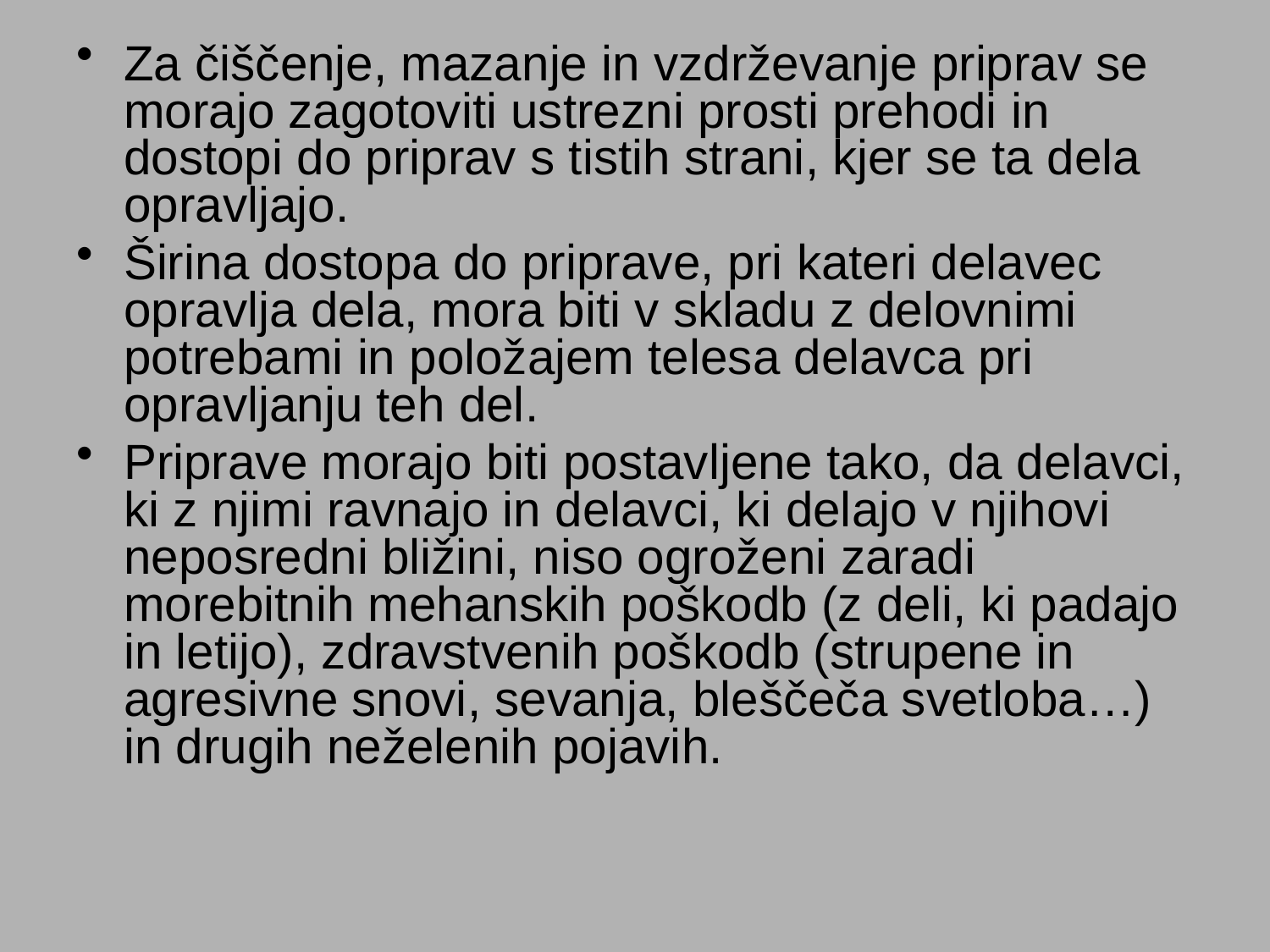

Za čiščenje, mazanje in vzdrževanje priprav se morajo zagotoviti ustrezni prosti prehodi in dostopi do priprav s tistih strani, kjer se ta dela opravljajo.
Širina dostopa do priprave, pri kateri delavec opravlja dela, mora biti v skladu z delovnimi potrebami in položajem telesa delavca pri opravljanju teh del.
Priprave morajo biti postavljene tako, da delavci, ki z njimi ravnajo in delavci, ki delajo v njihovi neposredni bližini, niso ogroženi zaradi morebitnih mehanskih poškodb (z deli, ki padajo in letijo), zdravstvenih poškodb (strupene in agresivne snovi, sevanja, bleščeča svetloba…) in drugih neželenih pojavih.